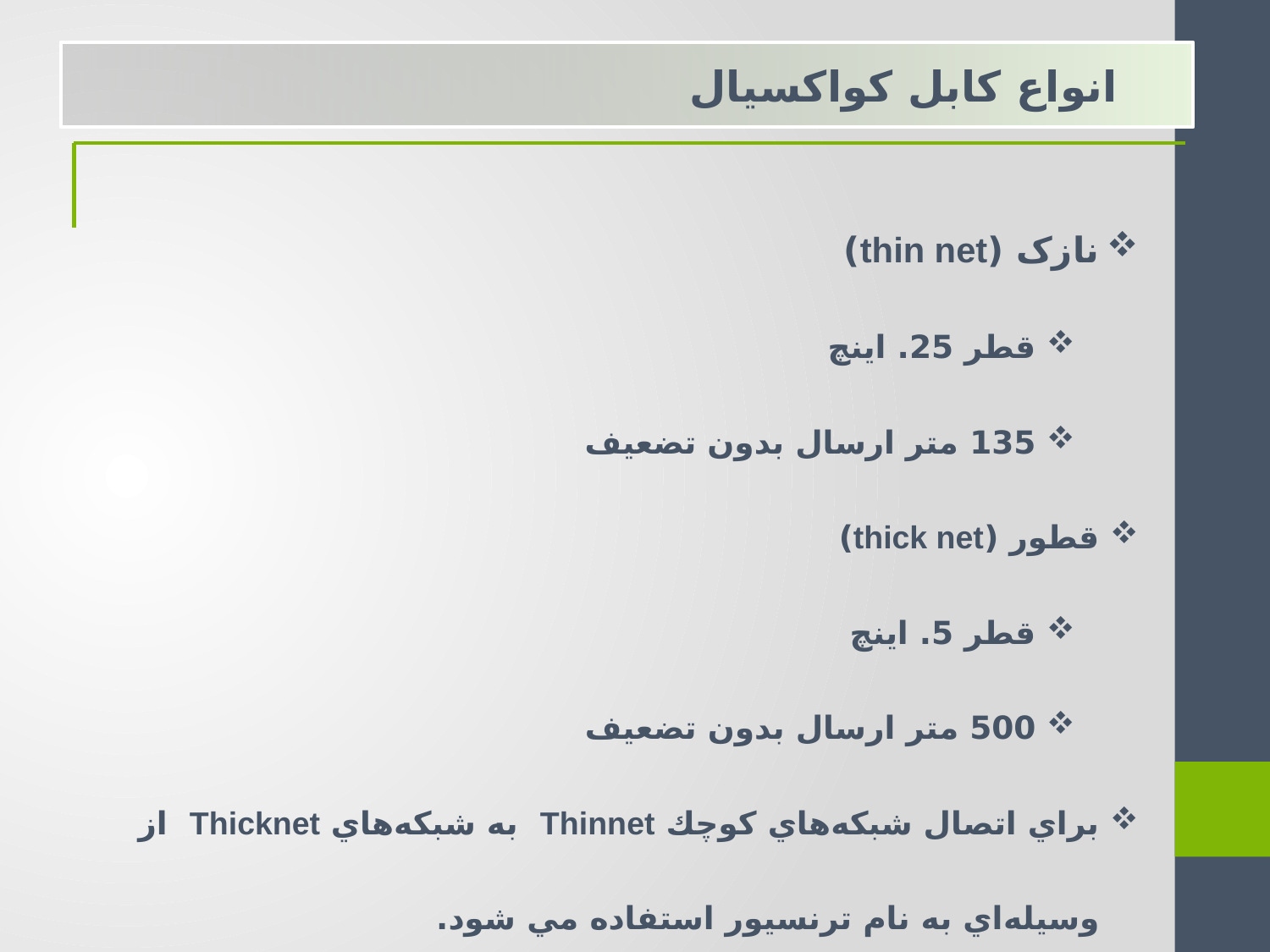

انواع کابل کواکسیال
نازک (thin net)
قطر 25. اینچ
135 متر ارسال بدون تضعیف
قطور (thick net)
قطر 5. اینچ
500 متر ارسال بدون تضعیف
براي اتصال شبكه‌هاي كوچك Thinnet  به شبكه‌هاي Thicknet  از وسيله‌اي به نام ترنسيور استفاده مي‌ شود.